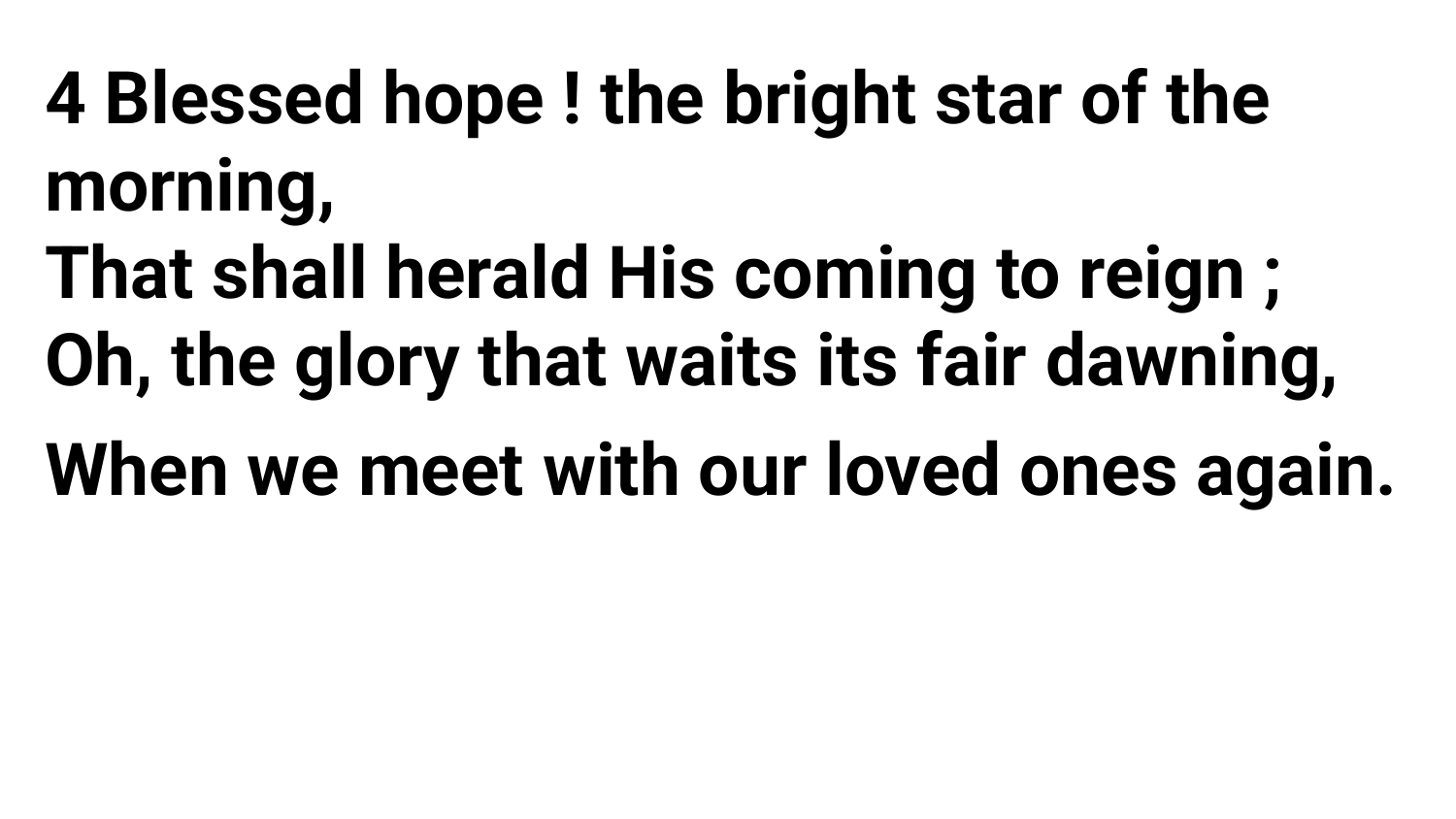

4 Blessed hope ! the bright star of the morning,
That shall herald His coming to reign ;
Oh, the glory that waits its fair dawning,
When we meet with our loved ones again.